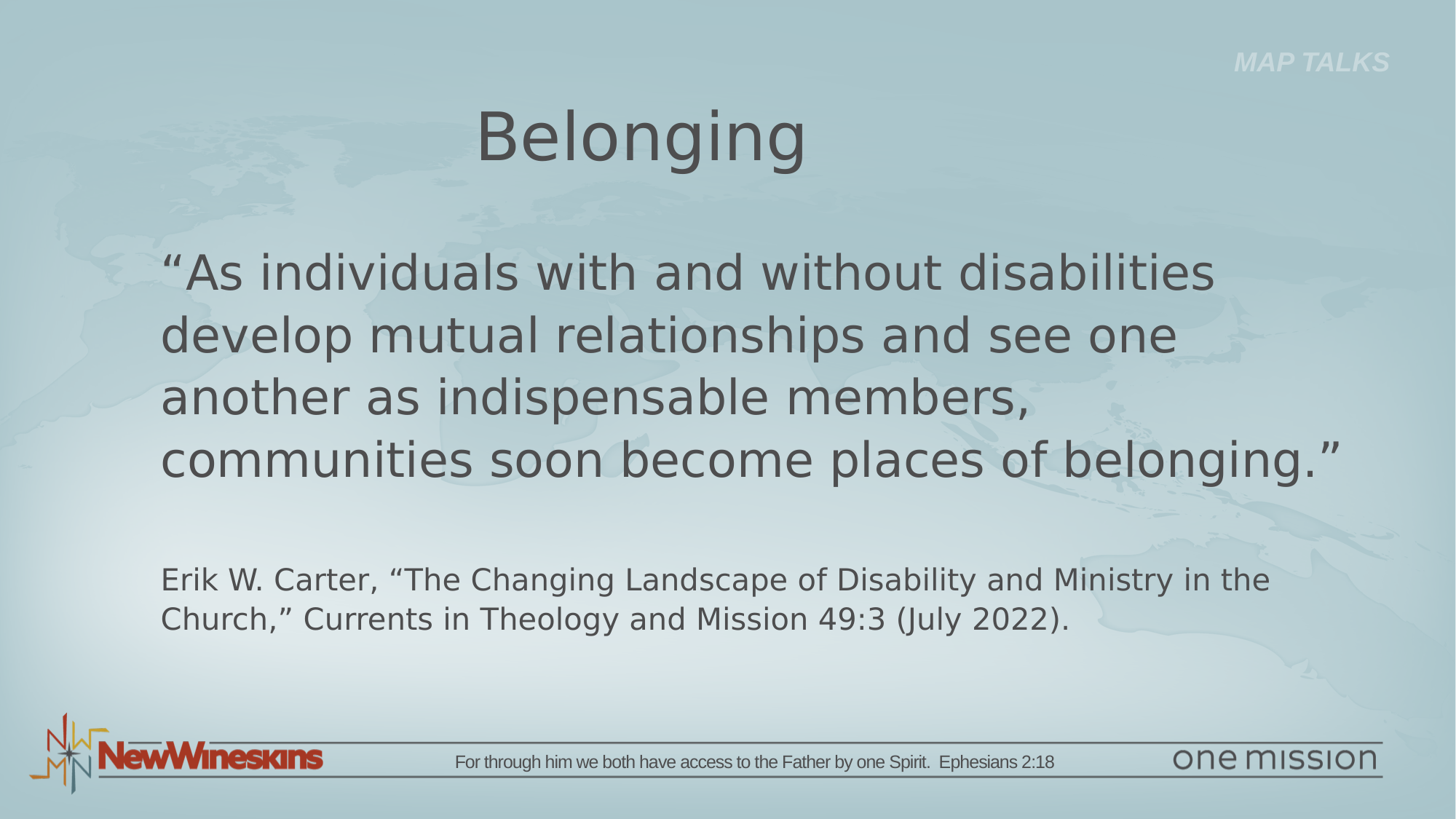

MAP TALKS
Belonging

“As individuals with and without disabilities develop mutual relationships and see one another as indispensable members, communities soon become places of belonging.”

Erik W. Carter, “The Changing Landscape of Disability and Ministry in the Church,” Currents in Theology and Mission 49:3 (July 2022).
For through him we both have access to the Father by one Spirit.  Ephesians 2:18